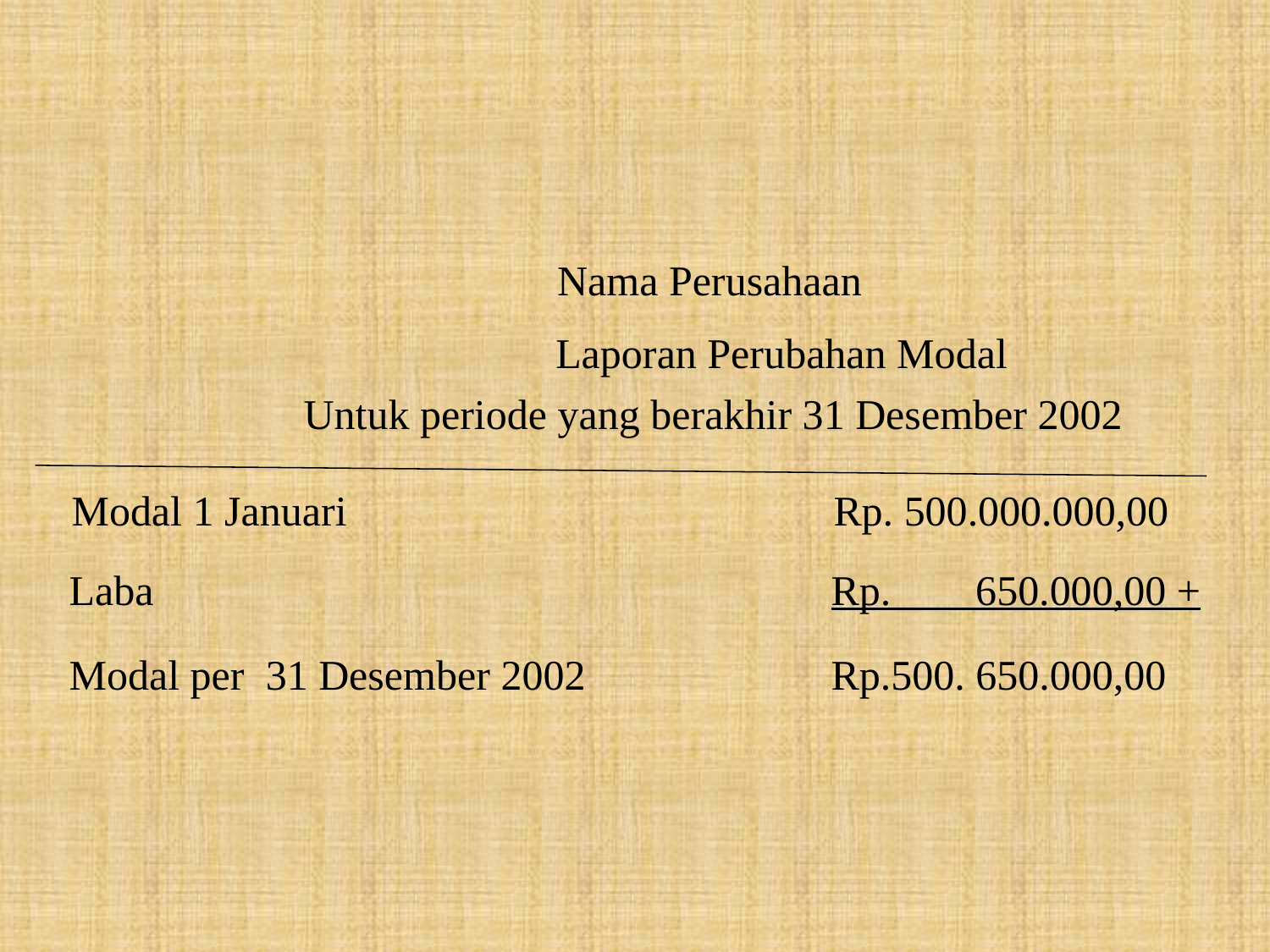

Nama Perusahaan
Laporan Perubahan Modal
Untuk periode yang berakhir 31 Desember 2002

Modal 1 Januari				Rp. 500.000.000,00
Laba						Rp.        650.000,00 +
Modal per  31 Desember 2002		Rp.500. 650.000,00